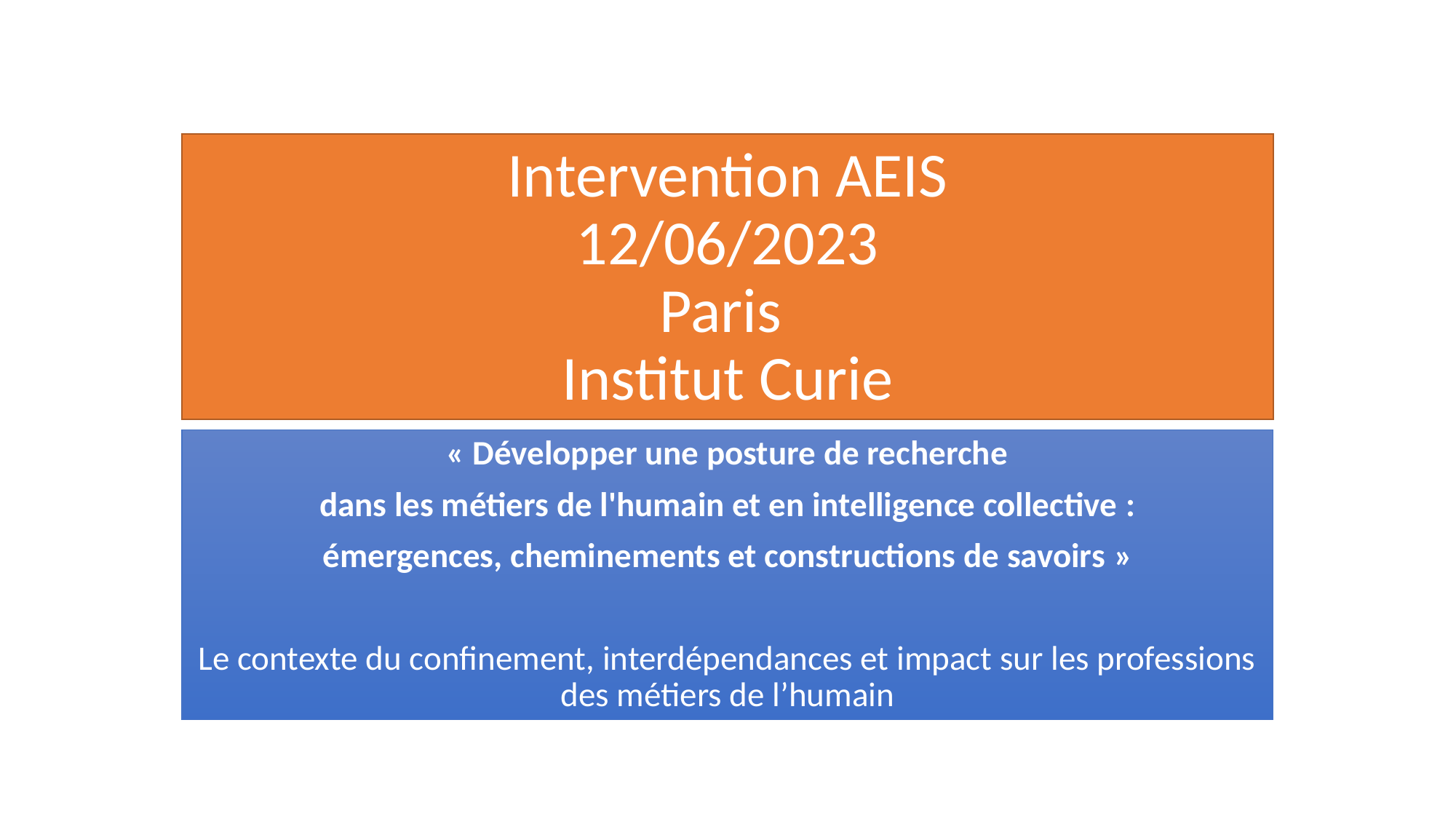

# Intervention AEIS 12/06/2023 Paris Institut Curie
« Développer une posture de recherche
dans les métiers de l'humain et en intelligence collective :
émergences, cheminements et constructions de savoirs »

Le contexte du confinement, interdépendances et impact sur les professions des métiers de l’humain